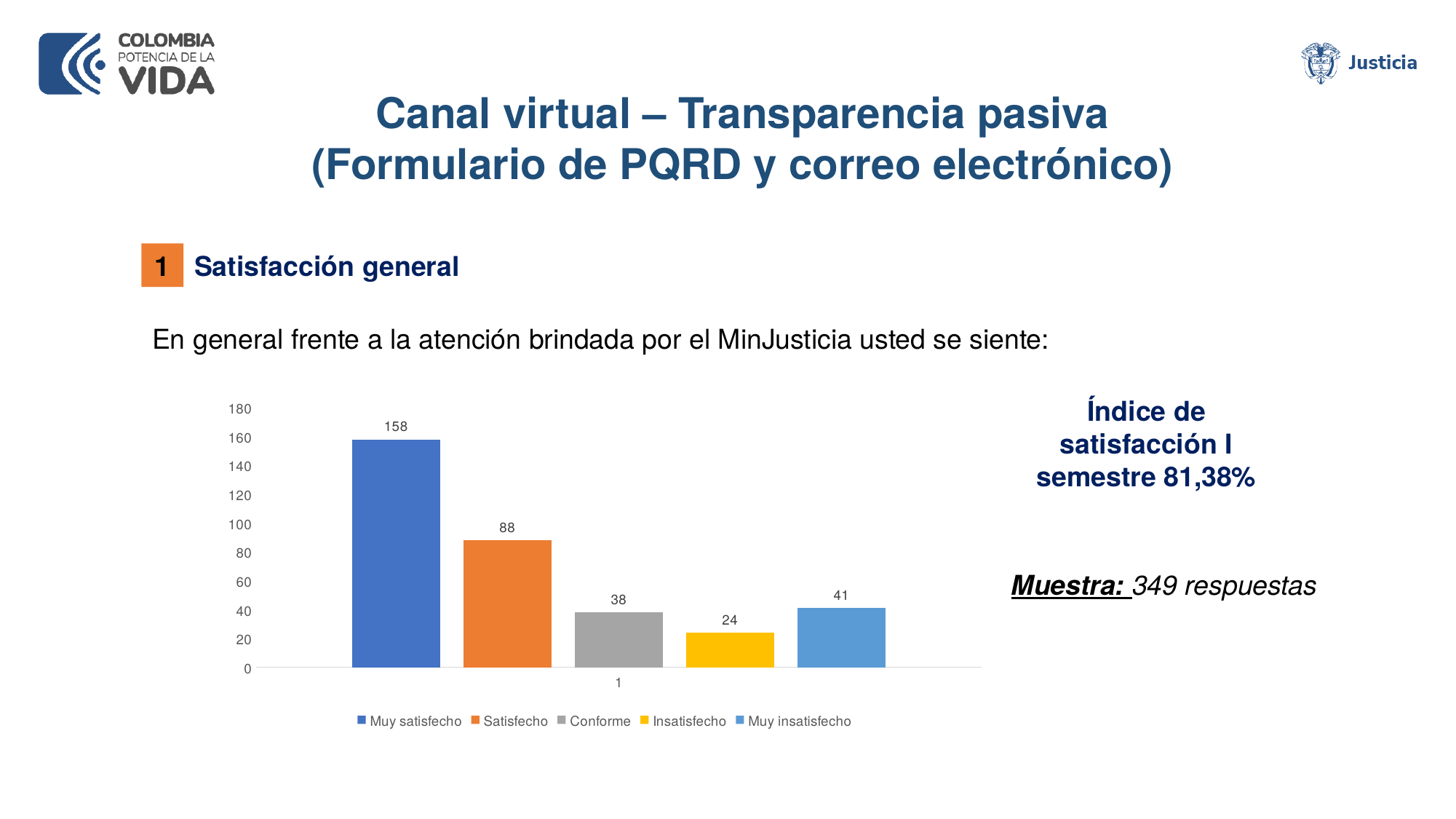

Canal virtual – Transparencia pasiva
(Formulario de PQRD y correo electrónico)
1
Satisfacción general
En general frente a la atención brindada por el MinJusticia usted se siente:
Índice de satisfacción I semestre 81,38%

### Chart

| Category | Muy satisfecho | Satisfecho | Conforme | Insatisfecho | Muy insatisfecho |
|---|---|---|---|---|---|
Muestra: 349 respuestas
www.---------------.gov.co